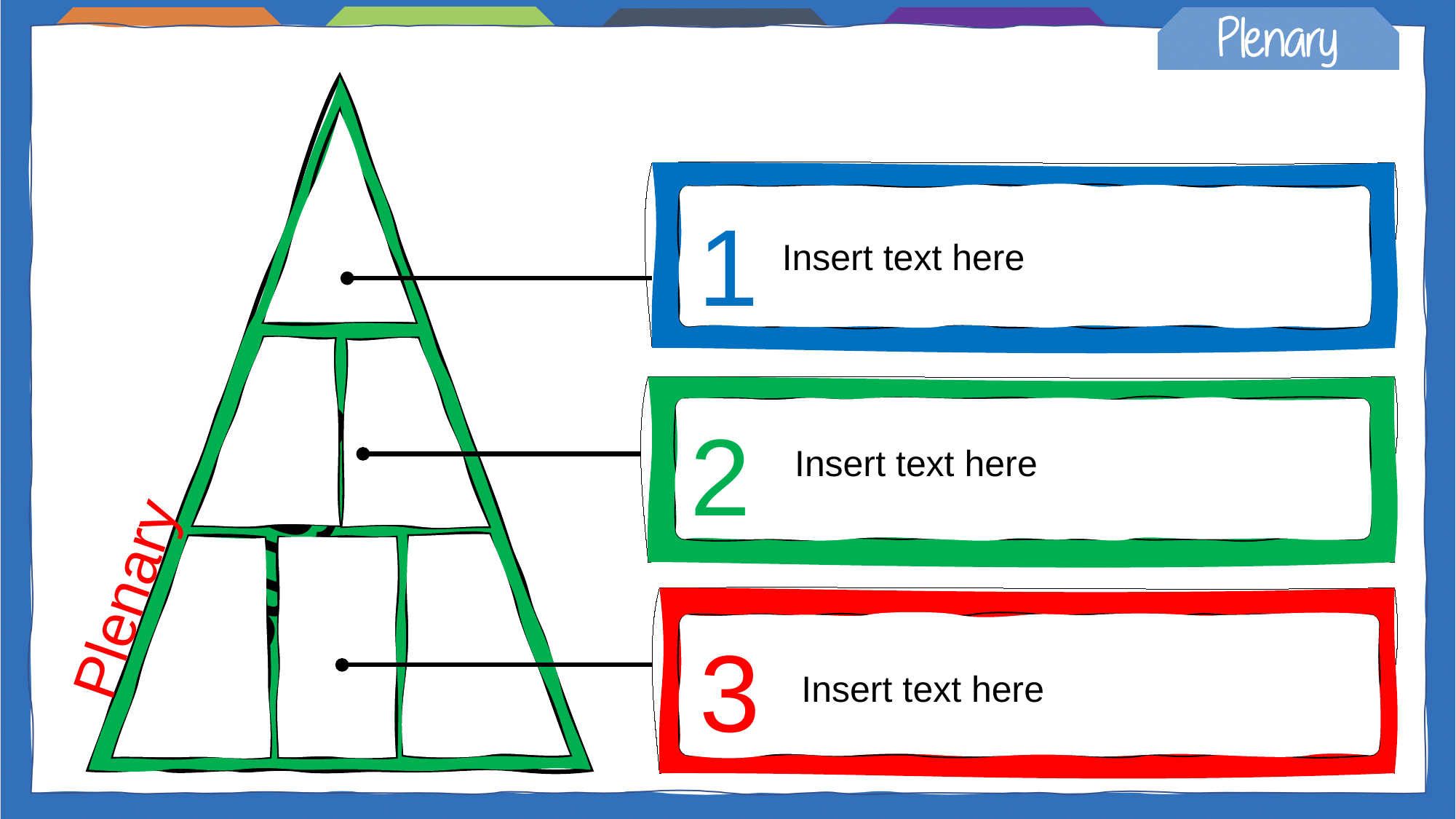

Plenary triangle

1
Insert text here

2
Insert text here

3
Insert text here